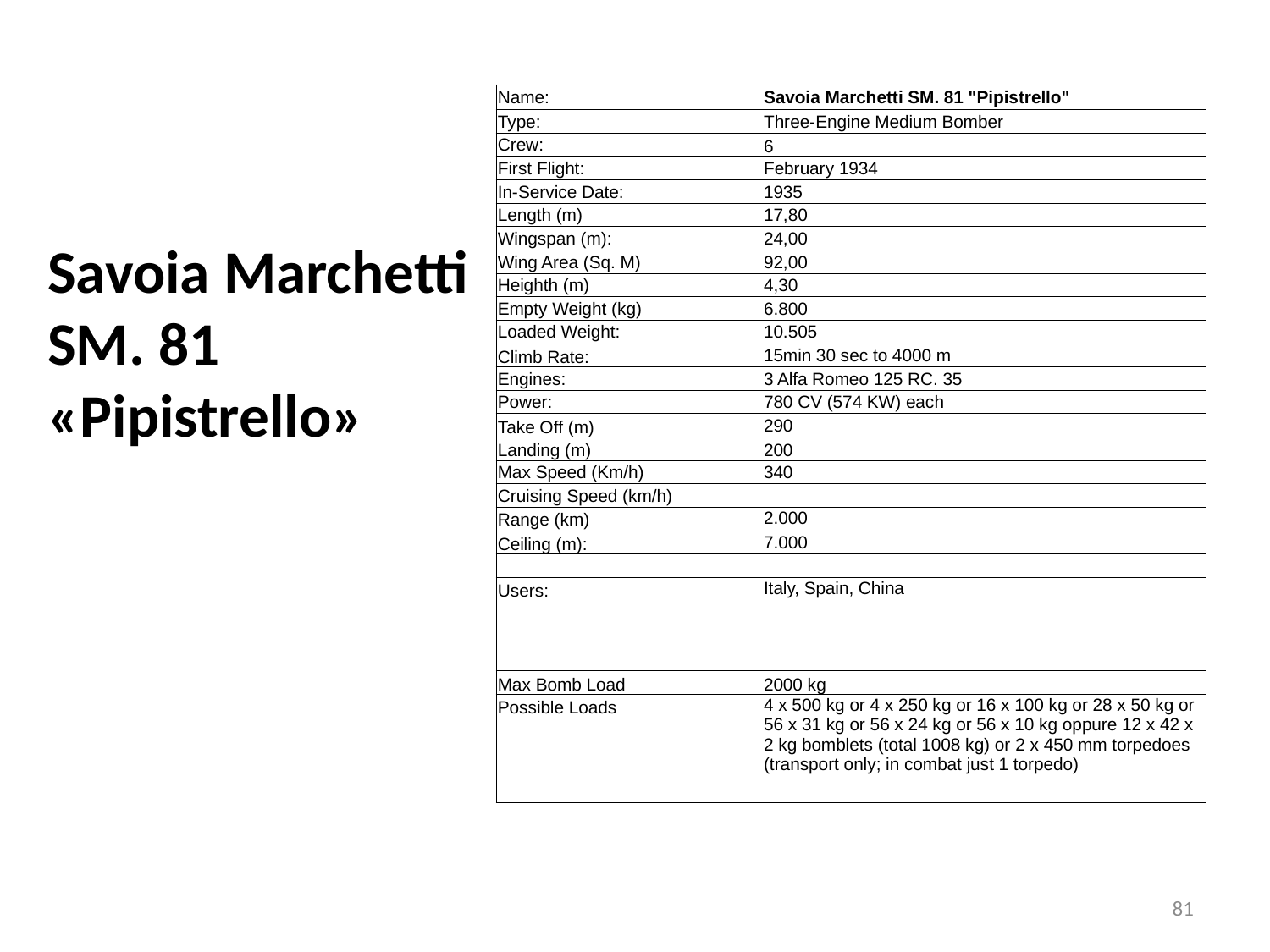

| Name: |  |  | Savoia Marchetti SM. 81 "Pipistrello" |  |  |  |  |
| --- | --- | --- | --- | --- | --- | --- | --- |
| Type: |  |  | Three-Engine Medium Bomber |  |  |  |  |
| Crew: |  |  | 6 |  |  |  |  |
| First Flight: |  |  | February 1934 |  |  |  |  |
| In-Service Date: |  |  | 1935 |  |  |  |  |
| Length (m) |  |  | 17,80 |  |  |  |  |
| Wingspan (m): |  |  | 24,00 |  |  |  |  |
| Wing Area (Sq. M) |  |  | 92,00 |  |  |  |  |
| Heighth (m) |  |  | 4,30 |  |  |  |  |
| Empty Weight (kg) |  |  | 6.800 |  |  |  |  |
| Loaded Weight: |  |  | 10.505 |  |  |  |  |
| Climb Rate: |  |  | 15min 30 sec to 4000 m |  |  |  |  |
| Engines: |  |  | 3 Alfa Romeo 125 RC. 35 |  |  |  |  |
| Power: |  |  | 780 CV (574 KW) each |  |  |  |  |
| Take Off (m) |  |  | 290 |  |  |  |  |
| Landing (m) |  |  | 200 |  |  |  |  |
| Max Speed (Km/h) |  |  | 340 |  |  |  |  |
| Cruising Speed (km/h) |  |  |  |  |  |  |  |
| Range (km) |  |  | 2.000 |  |  |  |  |
| Ceiling (m): |  |  | 7.000 |  |  |  |  |
|  |  |  |  |  |  |  |  |
| Users: |  |  | Italy, Spain, China |  |  |  |  |
|  |  |  |  |  |  |  |  |
|  |  |  |  |  |  |  |  |
|  |  |  |  |  |  |  |  |
| Max Bomb Load |  |  | 2000 kg |  |  |  |  |
| Possible Loads |  |  | 4 x 500 kg or 4 x 250 kg or 16 x 100 kg or 28 x 50 kg or 56 x 31 kg or 56 x 24 kg or 56 x 10 kg oppure 12 x 42 x 2 kg bomblets (total 1008 kg) or 2 x 450 mm torpedoes (transport only; in combat just 1 torpedo) |  |  |  |  |
|  |  |  |  |  |  |  |  |
|  |  |  |  |  |  |  |  |
|  |  |  |  |  |  |  |  |
# Savoia Marchetti SM. 81 «Pipistrello»
81